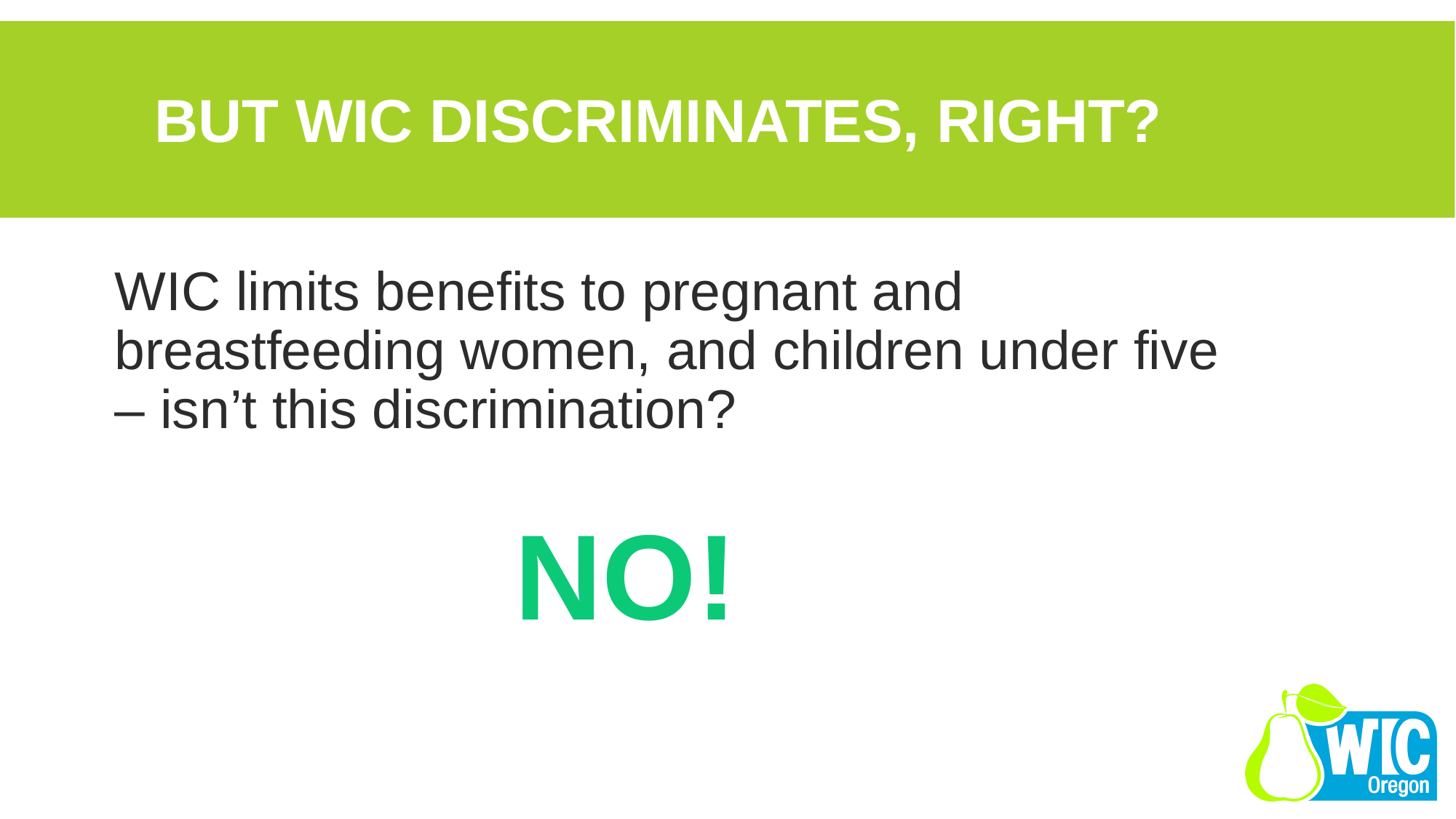

# But WIC discriminates, right?
WIC limits benefits to pregnant and breastfeeding women, and children under five – isn’t this discrimination?
NO!